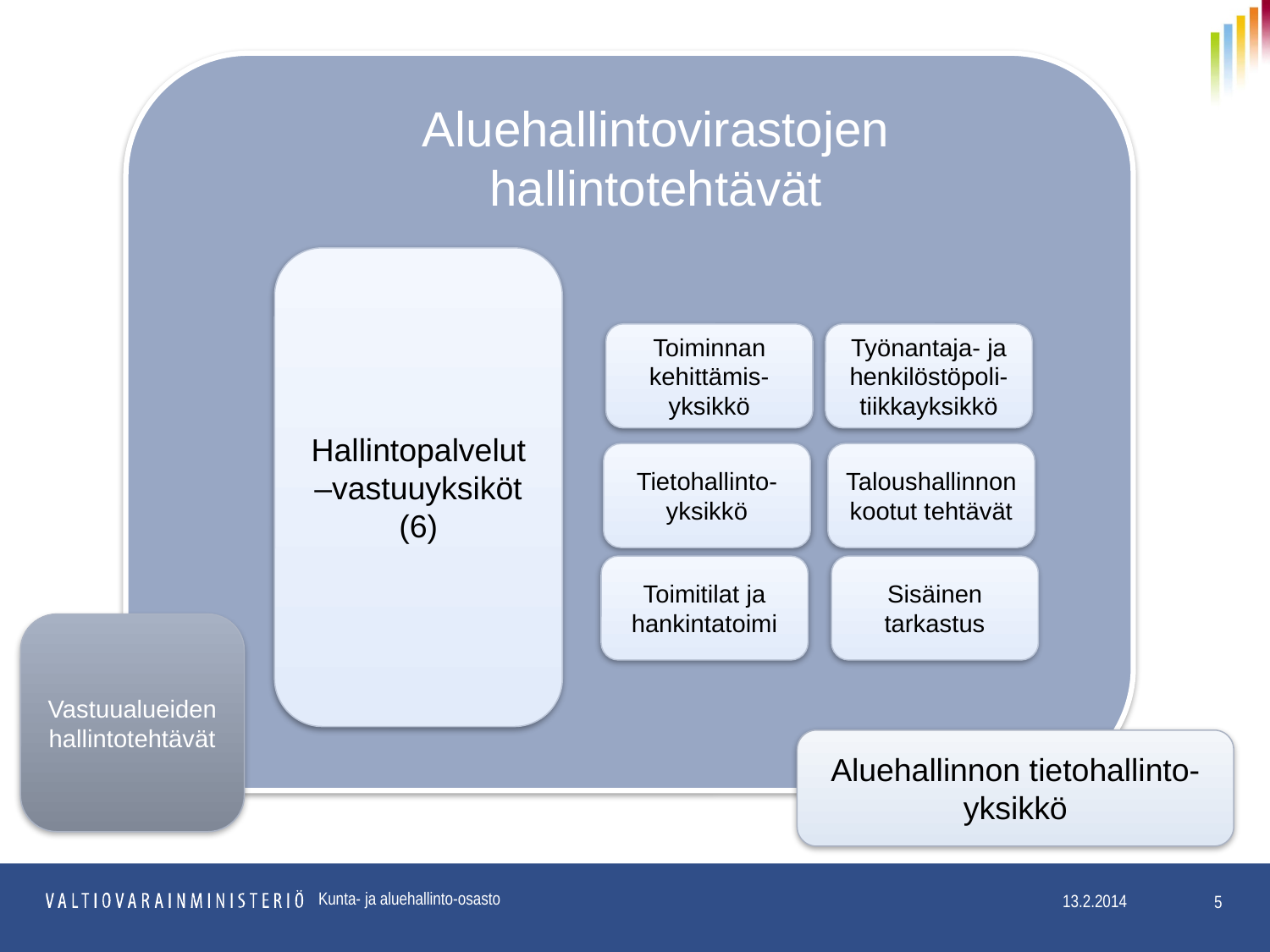

Aluehallintovirastojen hallintotehtävät
Hallintopalvelut –vastuuyksiköt
(6)
Toiminnan kehittämis-yksikkö
Työnantaja- ja henkilöstöpoli-tiikkayksikkö
Tietohallinto-yksikkö

Taloushallinnon kootut tehtävät

Toimitilat ja hankintatoimi
Sisäinen tarkastus
Vastuualueiden
hallintotehtävät
Aluehallinnon tietohallinto-yksikkö
Kunta- ja aluehallinto-osasto
5
13.2.2014